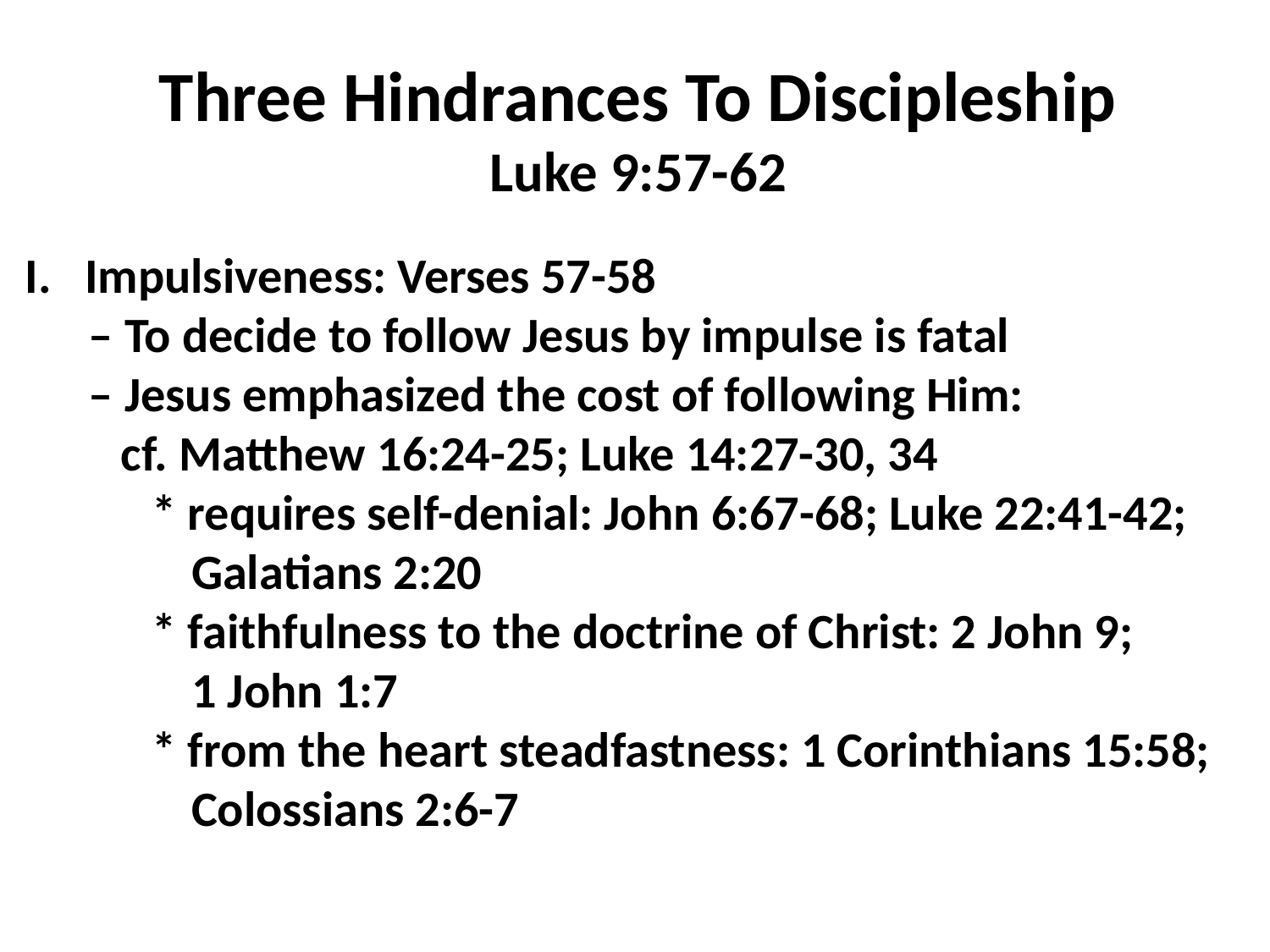

Three Hindrances To Discipleship
Luke 9:57-62
Impulsiveness: Verses 57-58
– To decide to follow Jesus by impulse is fatal
– Jesus emphasized the cost of following Him:
cf. Matthew 16:24-25; Luke 14:27-30, 34
* requires self-denial: John 6:67-68; Luke 22:41-42; Galatians 2:20
* faithfulness to the doctrine of Christ: 2 John 9;
1 John 1:7
* from the heart steadfastness: 1 Corinthians 15:58; Colossians 2:6-7